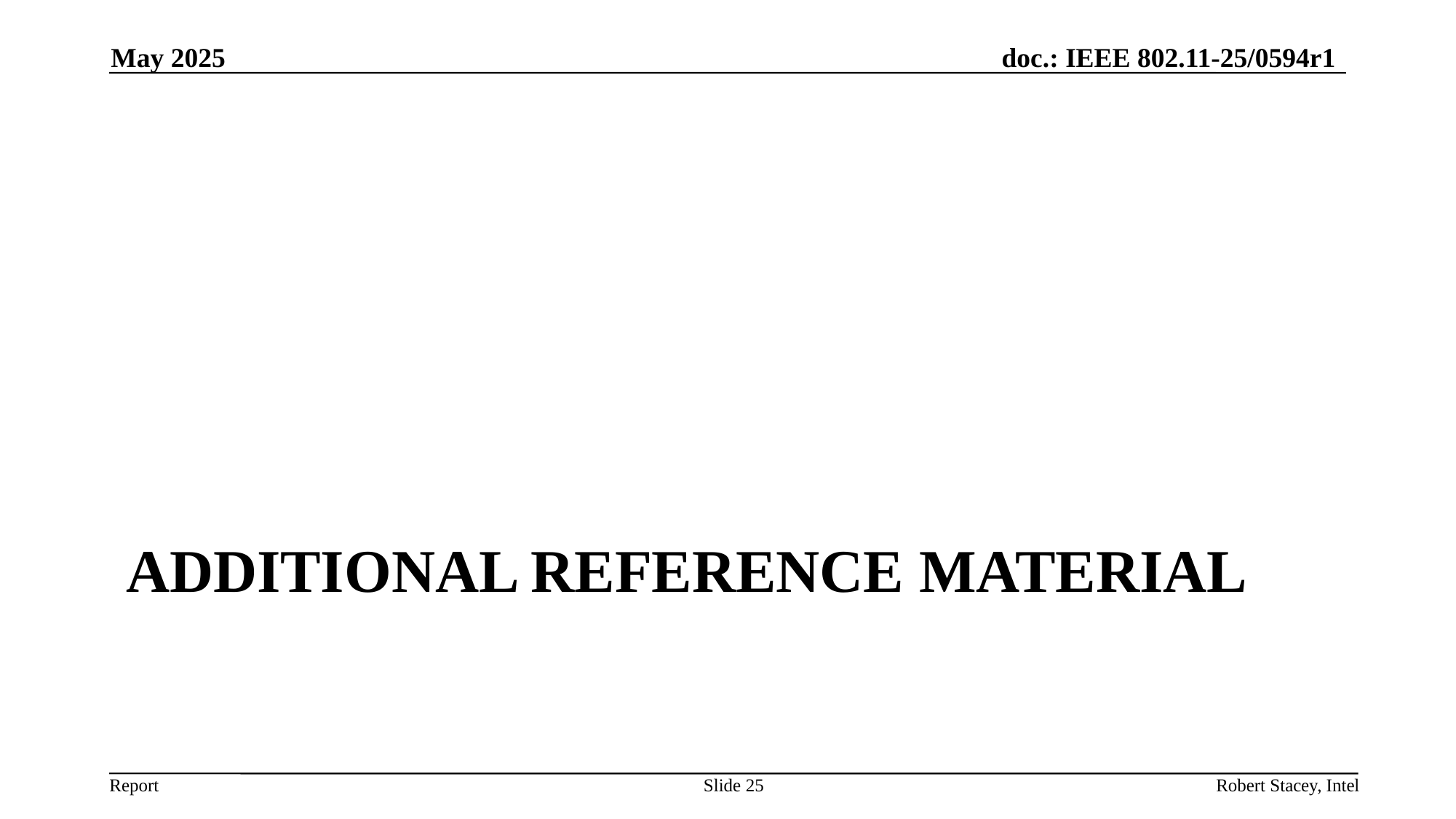

May 2025

# Additional Reference material
Slide 25
Robert Stacey, Intel